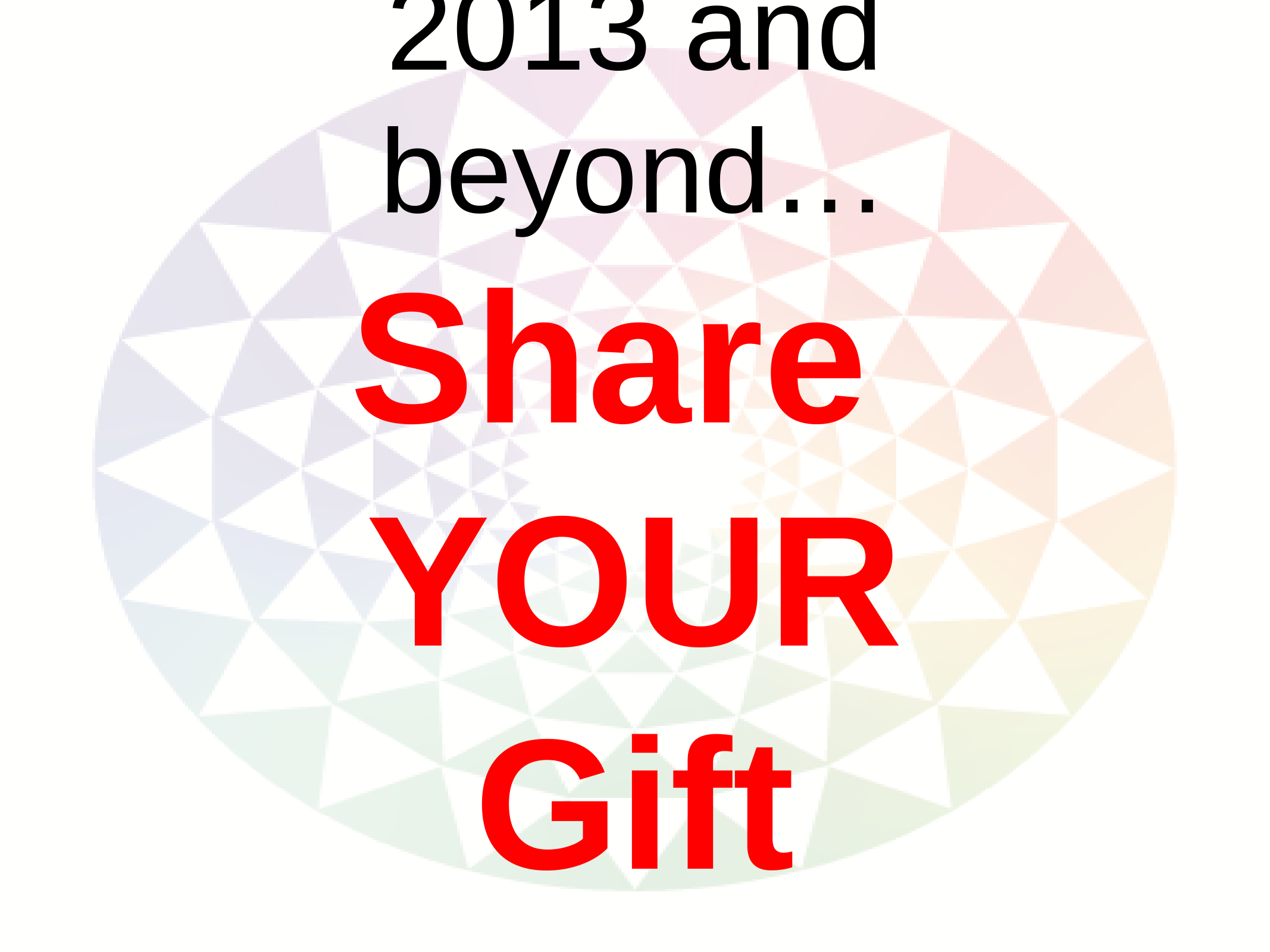

# 2013 and beyond… Share YOUR Gift